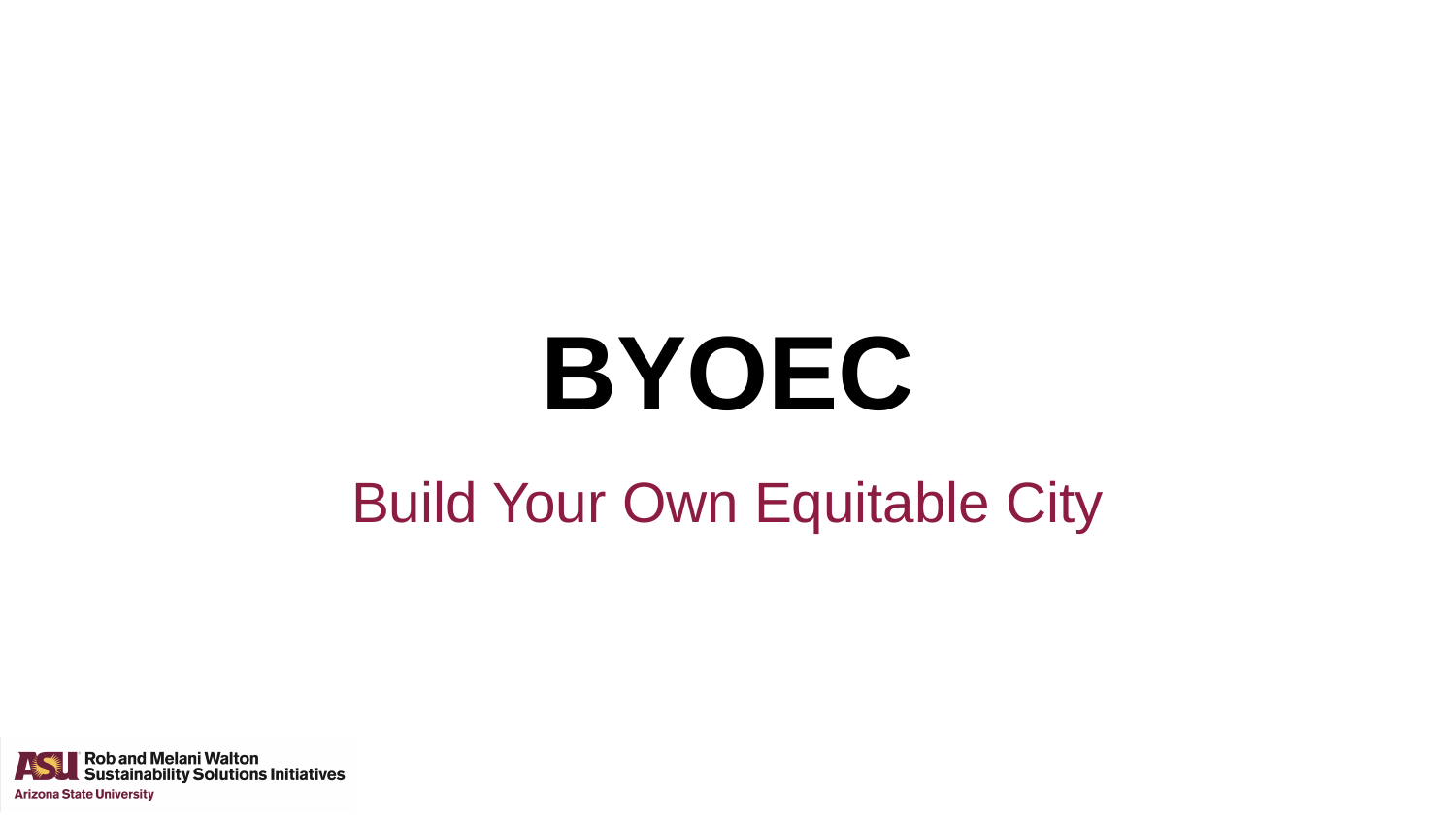

# BYOEC
Build Your Own Equitable City